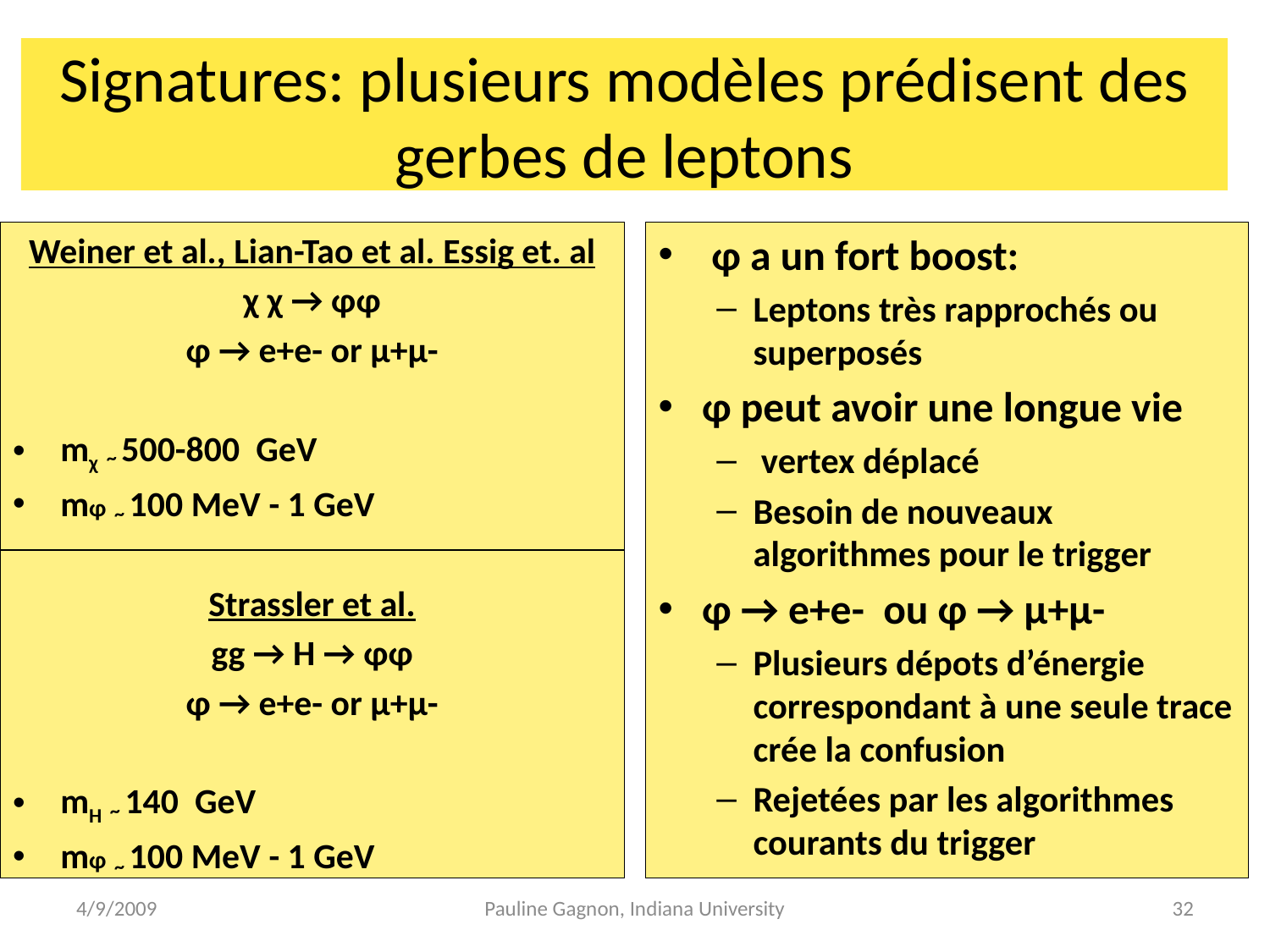

# Signatures: plusieurs modèles prédisent des gerbes de leptons
Weiner et al., Lian-Tao et al. Essig et. al
χ χ → φφ
φ → e+e- or μ+μ-

mχ ~ 500-800  GeV
mφ ~ 100 MeV - 1 GeV

Strassler et al.
gg → H → φφ
φ → e+e- or μ+μ-

mH ~ 140  GeV
mφ ~ 100 MeV - 1 GeV

 φ a un fort boost:
Leptons très rapprochés ou superposés
φ peut avoir une longue vie
 vertex déplacé
Besoin de nouveaux algorithmes pour le trigger
φ → e+e-  ou φ → μ+μ-
Plusieurs dépots d’énergie correspondant à une seule trace crée la confusion
Rejetées par les algorithmes courants du trigger
4/9/2009
Pauline Gagnon, Indiana University
32